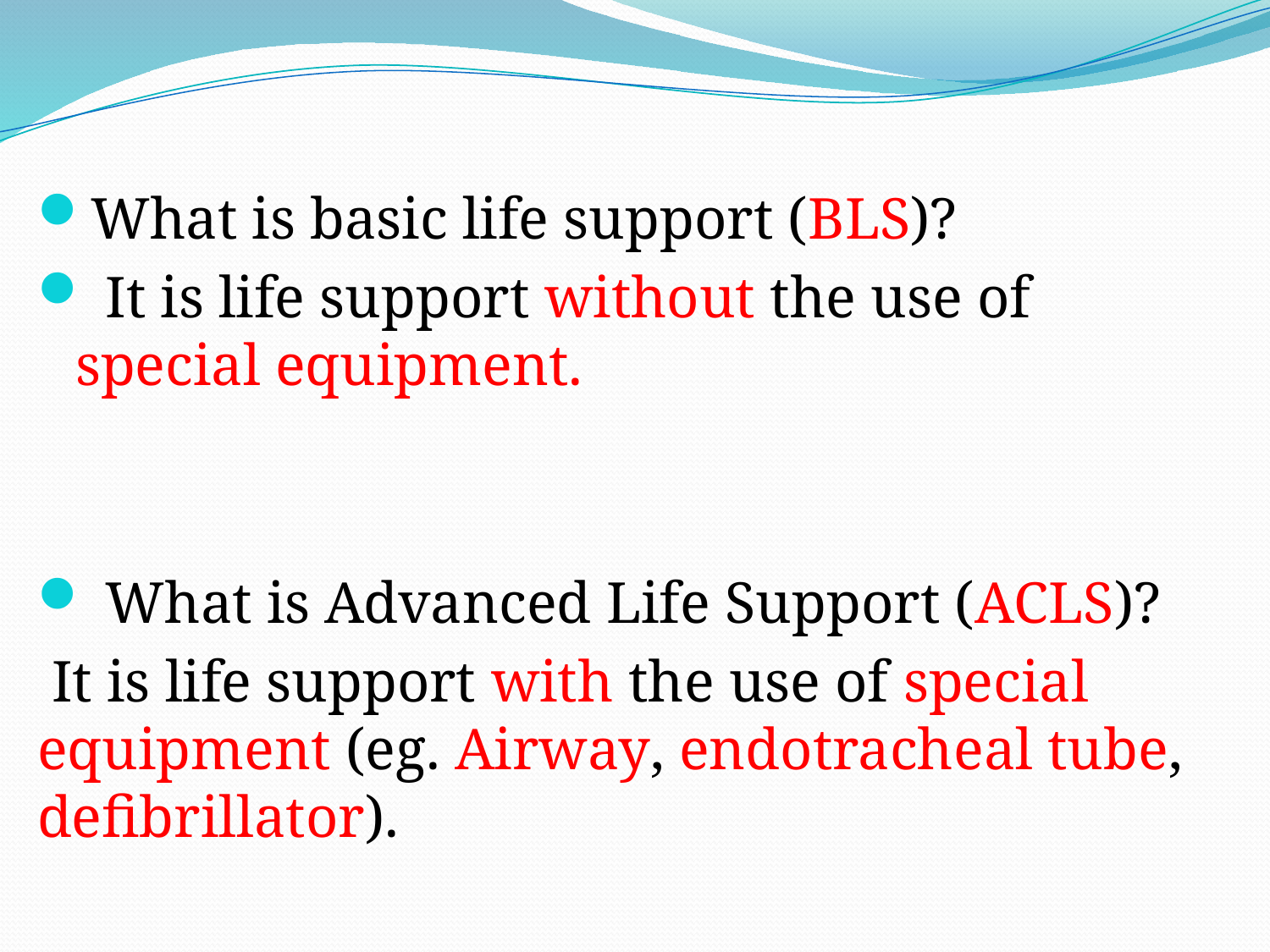

What is basic life support (BLS)?
 It is life support without the use of special equipment.

 What is Advanced Life Support (ACLS)?
 It is life support with the use of special equipment (eg. Airway, endotracheal tube, defibrillator).